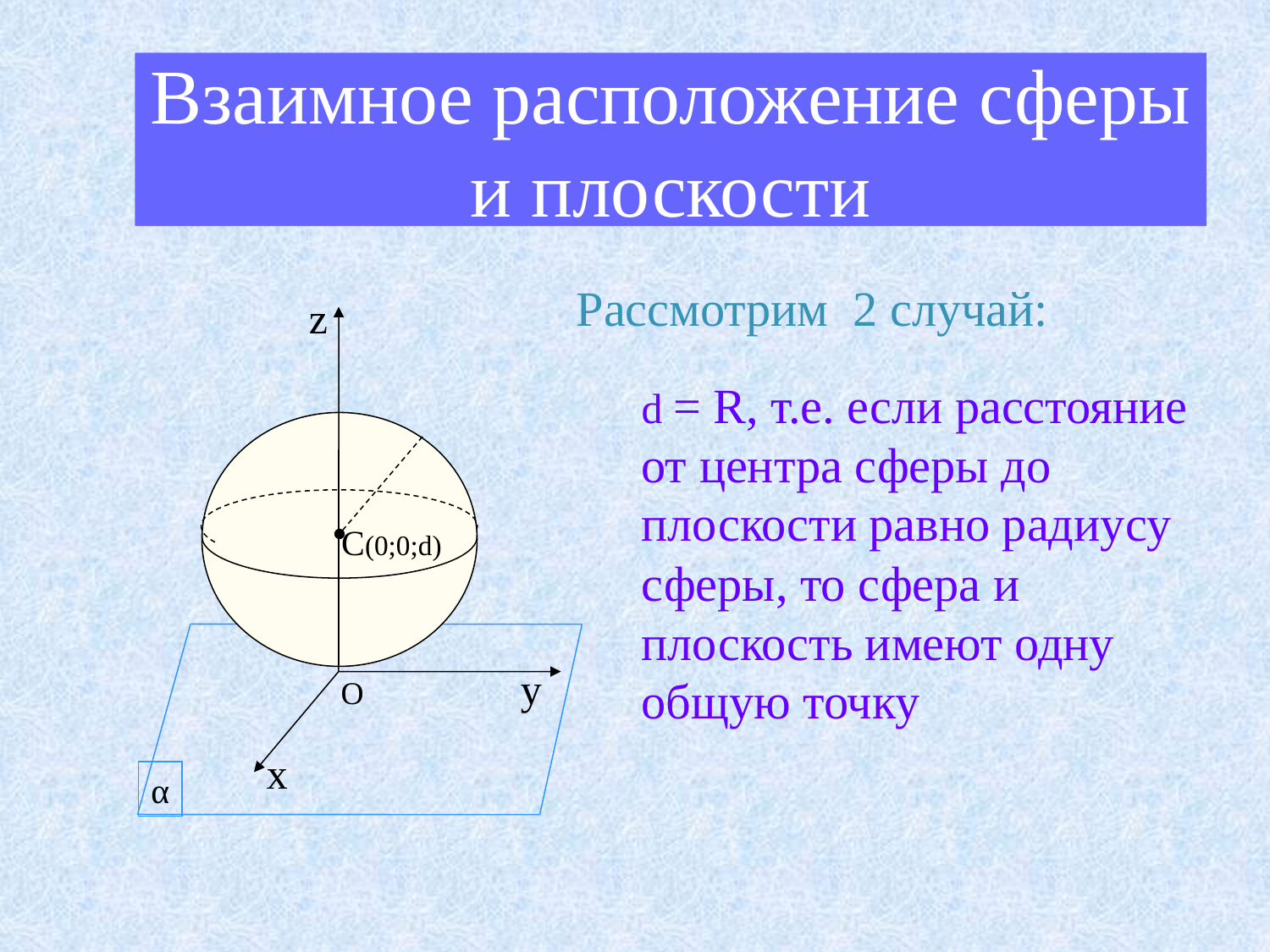

Взаимное расположение сферы и плоскости
Рассмотрим  2 случай:
z

у
х
O
d = R, т.е. если расстояние от центра сферы до плоскости равно радиусу сферы, то сфера и плоскость имеют одну общую точку

C(0;0;d)

α